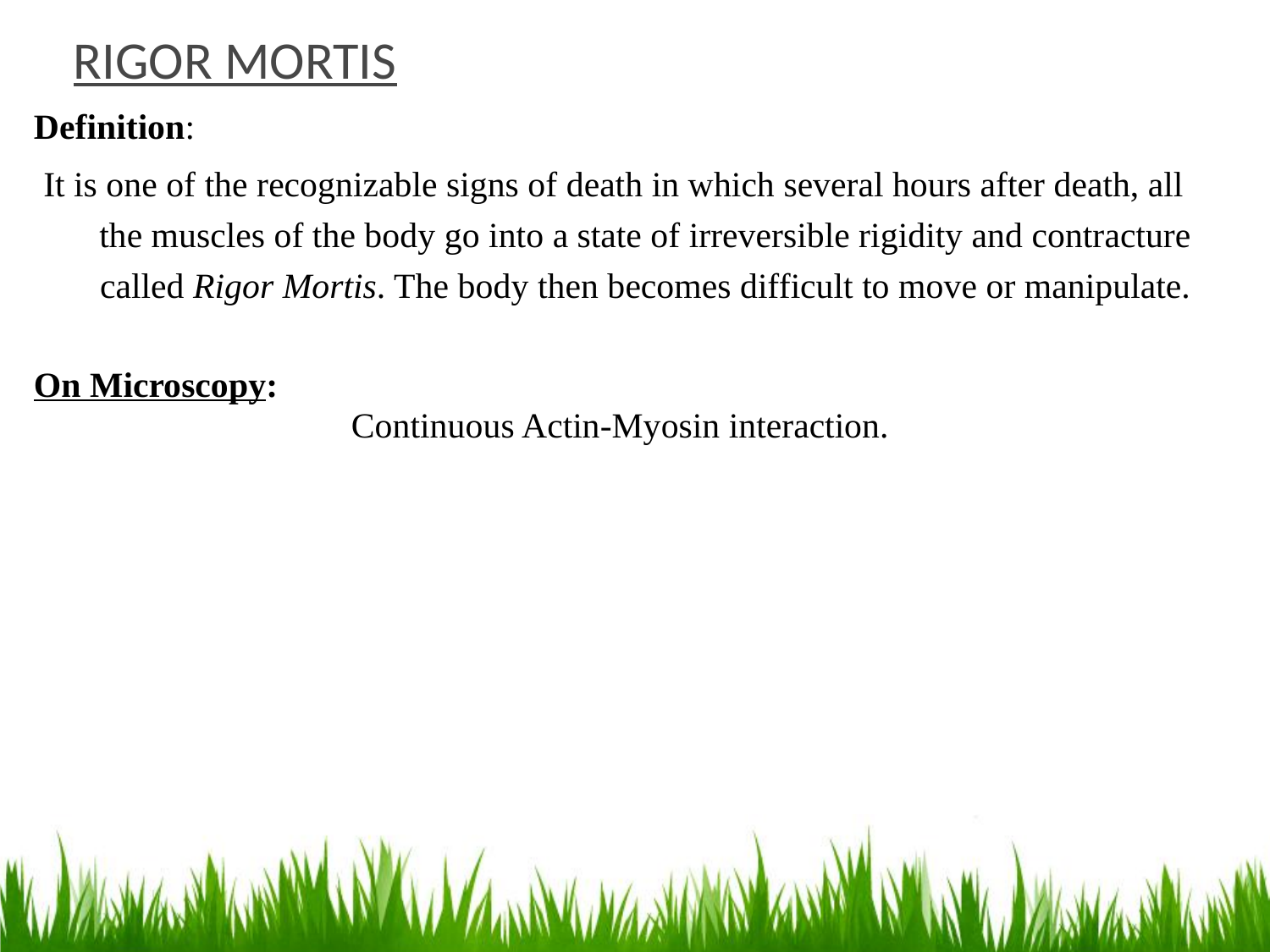

# RIGOR MORTIS
Definition:
It is one of the recognizable signs of death in which several hours after death, all the muscles of the body go into a state of irreversible rigidity and contracture called Rigor Mortis. The body then becomes difficult to move or manipulate.

On Microscopy:
			Continuous Actin-Myosin interaction.